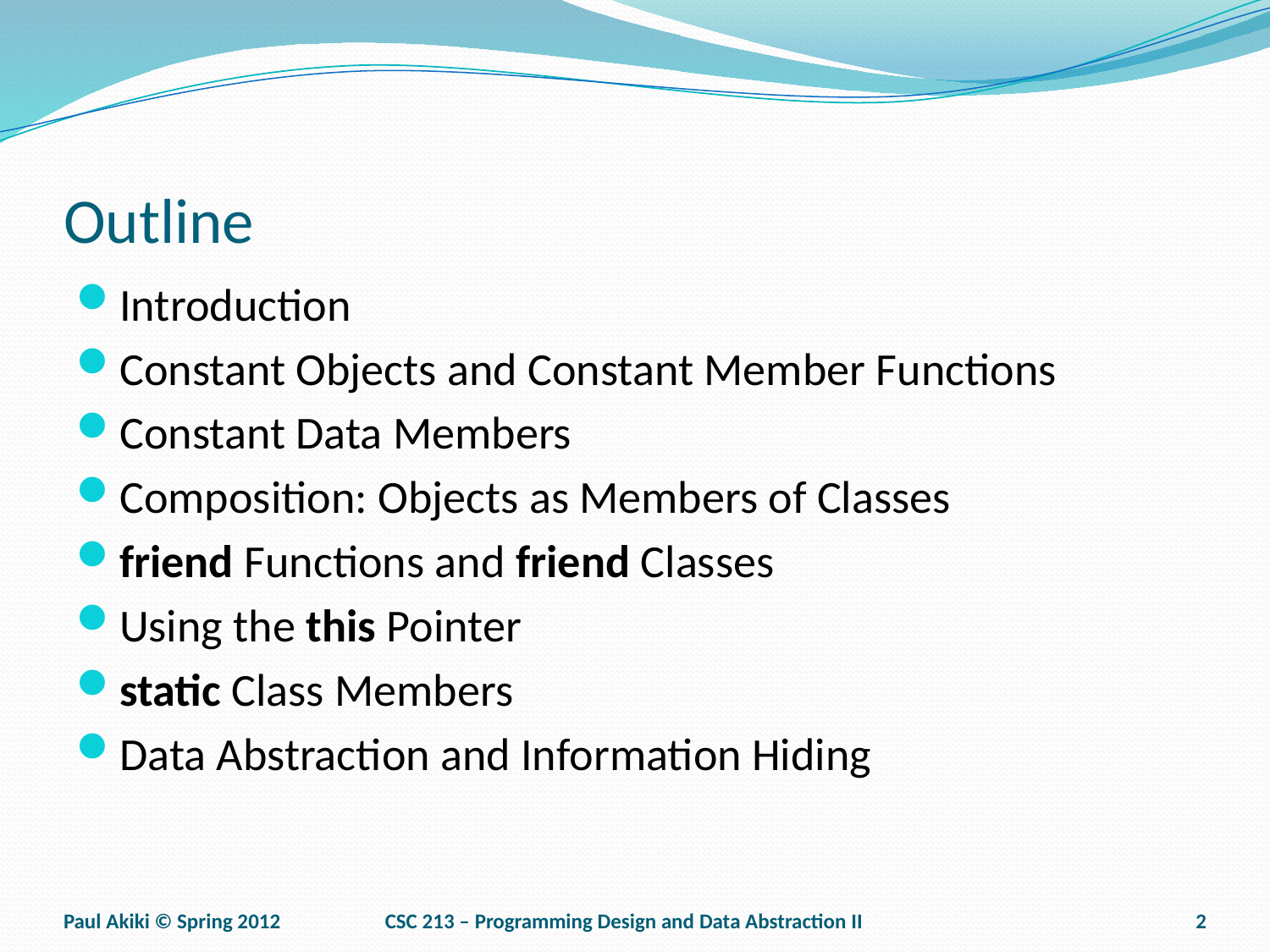

# Outline
Introduction
Constant Objects and Constant Member Functions
Constant Data Members
Composition: Objects as Members of Classes
friend Functions and friend Classes
Using the this Pointer
static Class Members
Data Abstraction and Information Hiding
Paul Akiki © Spring 2012
CSC 213 – Programming Design and Data Abstraction II
2